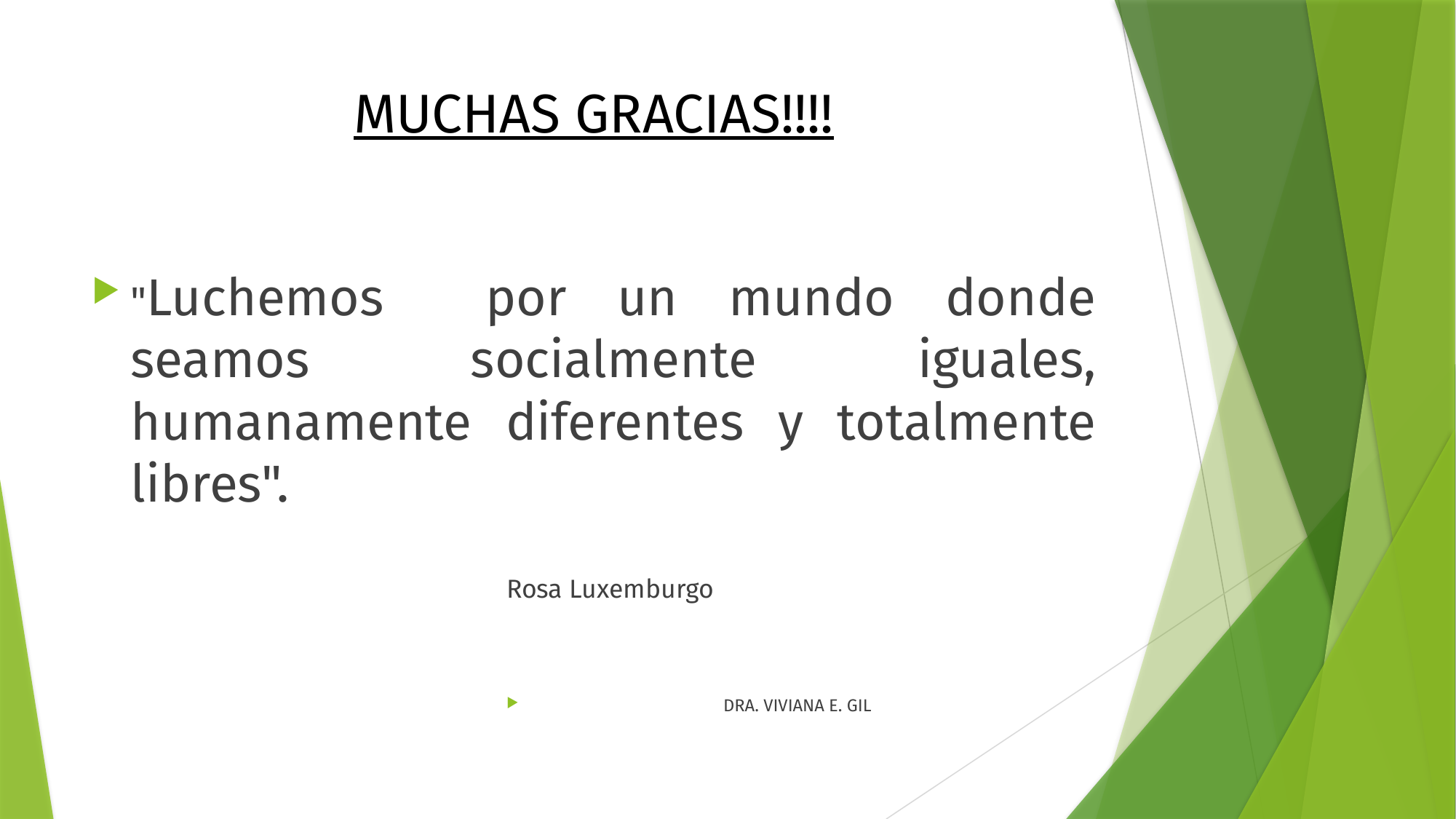

# MUCHAS GRACIAS!!!!
"Luchemos  por un mundo donde seamos socialmente iguales, humanamente diferentes y totalmente libres".

Rosa Luxemburgo

                                          DRA. VIVIANA E. GIL